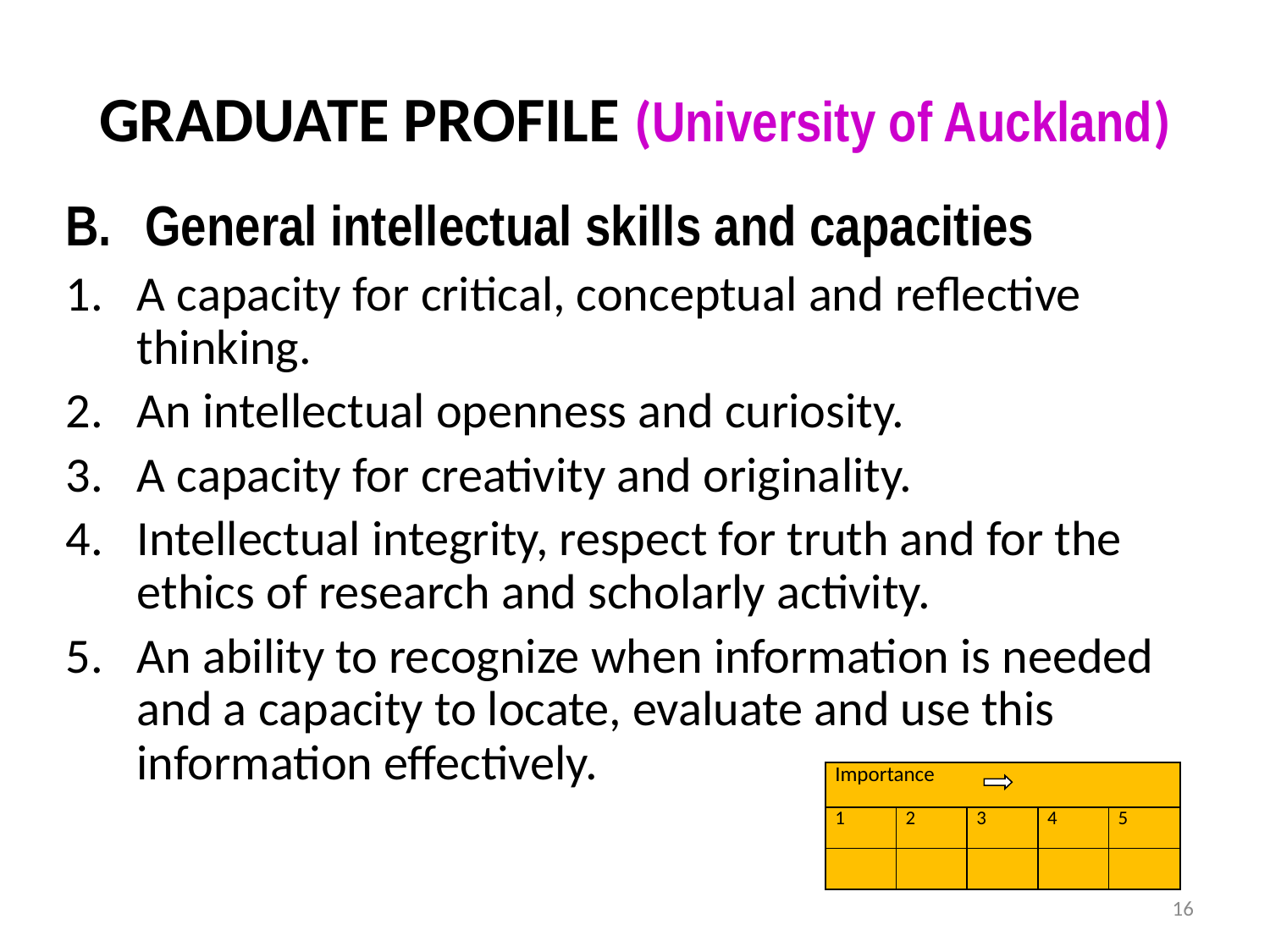

# GRADUATE PROFILE (University of Auckland)
B. 	General intellectual skills and capacities
A capacity for critical, conceptual and reflective thinking.
An intellectual openness and curiosity.
A capacity for creativity and originality.
Intellectual integrity, respect for truth and for the ethics of research and scholarly activity.
An ability to recognize when information is needed and a capacity to locate, evaluate and use this information effectively.

| Importance |  |  |  |  |
| --- | --- | --- | --- | --- |
| 1 | 2 | 3 | 4 | 5 |
|  |  |  |  |  |

16